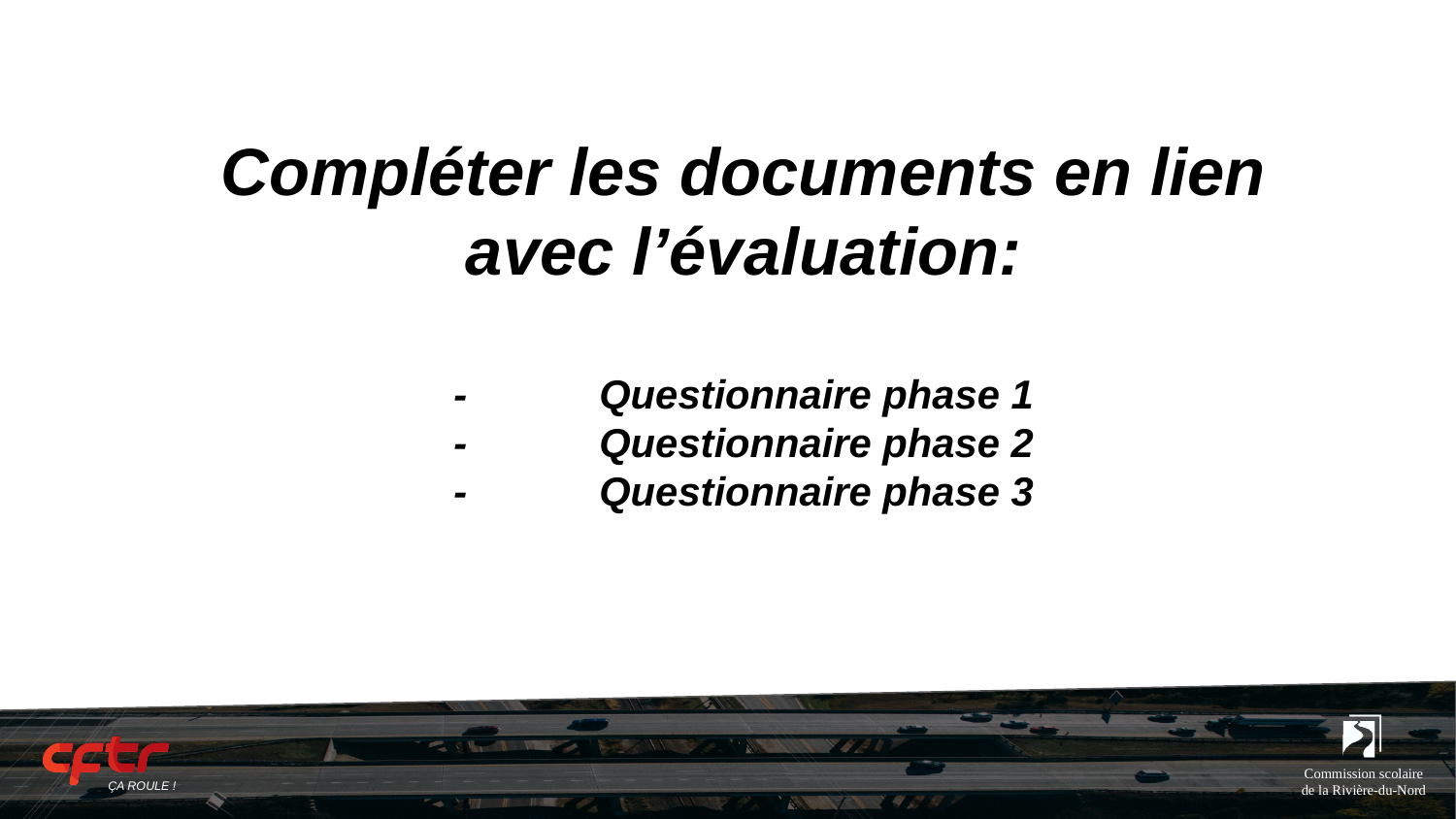

# Compléter les documents en lien avec l’évaluation:

-	Questionnaire phase 1
-	Questionnaire phase 2
-	Questionnaire phase 3